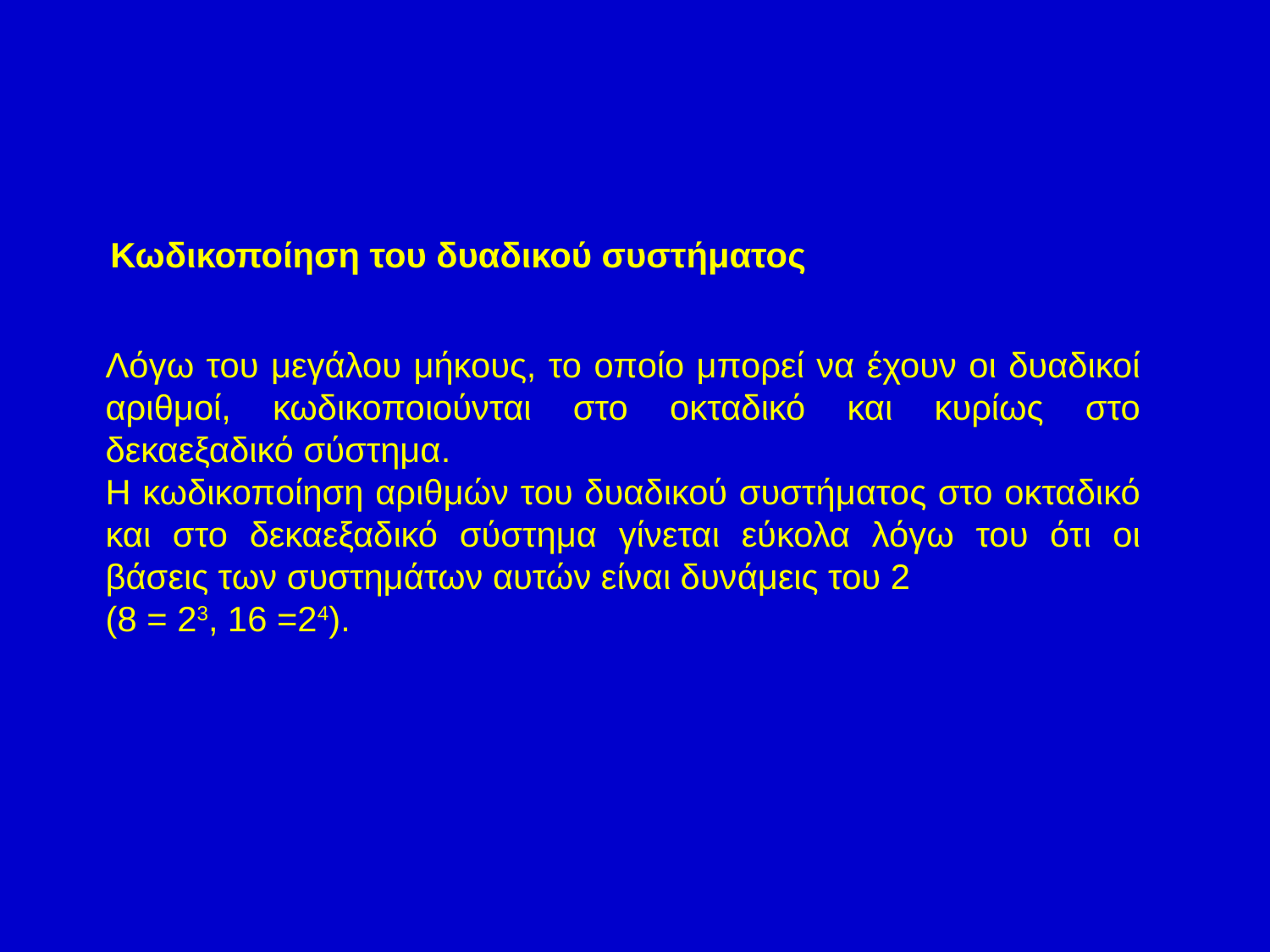

Κωδικοποίηση του δυαδικού συστήματος
Λόγω του μεγάλου μήκους, το οποίο μπορεί να έχουν οι δυαδικοί αριθμοί, κωδικοποιούνται στο οκταδικό και κυρίως στο δεκαεξαδικό σύστημα.
Η κωδικοποίηση αριθμών του δυαδικού συστήματος στο οκταδικό και στο δεκαεξαδικό σύστημα γίνεται εύκολα λόγω του ότι οι βάσεις των συστημάτων αυτών είναι δυνάμεις του 2
(8 = 23, 16 =24).